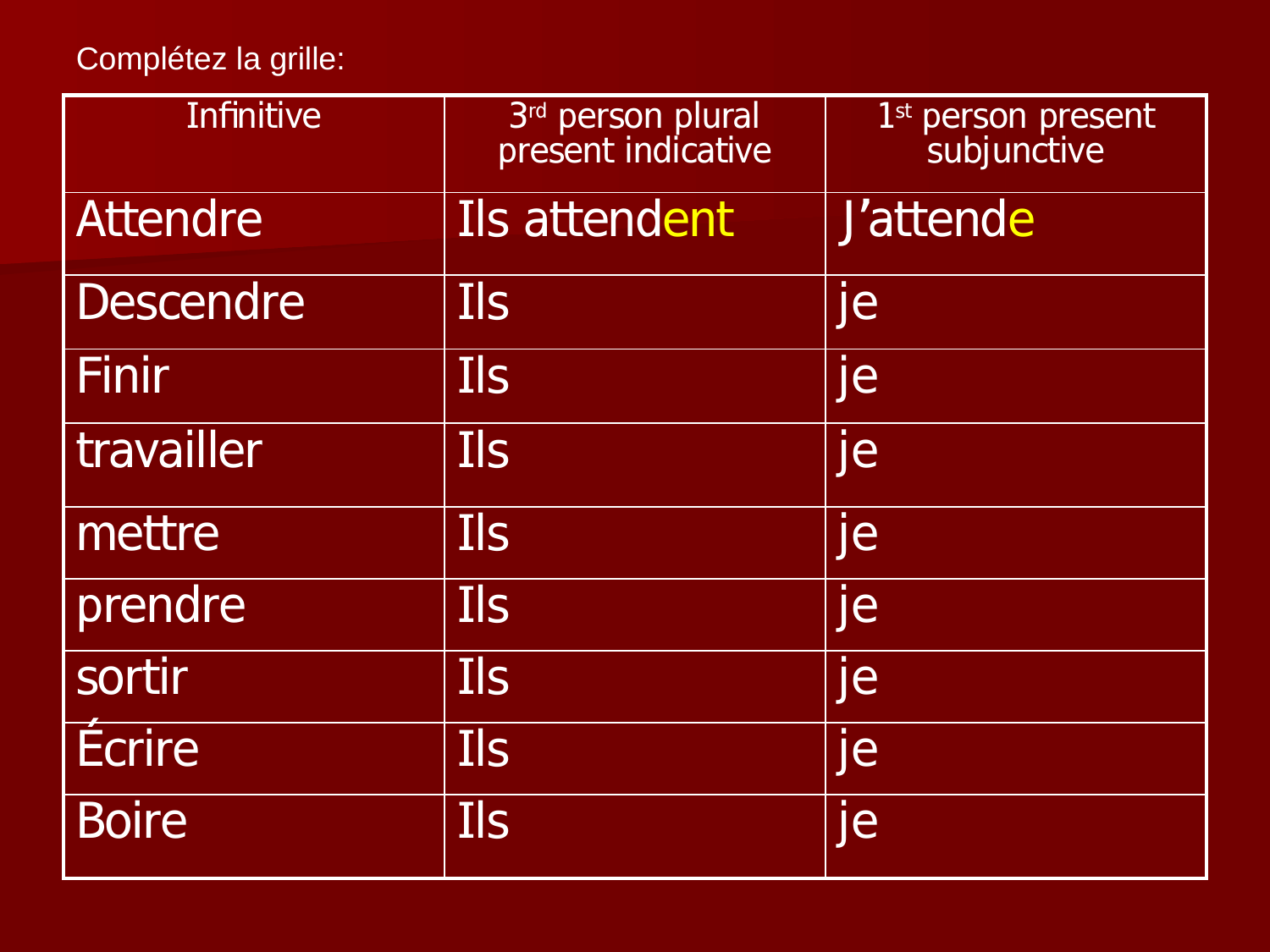

Complétez la grille:
| Infinitive | 3rd person plural present indicative | 1st person present subjunctive |
| --- | --- | --- |
| Attendre | Ils attendent | J’attende |
| Descendre | Ils | je |
| Finir | Ils | je |
| travailler | Ils | je |
| mettre | Ils | je |
| prendre | Ils | je |
| sortir | Ils | je |
| Écrire | Ils | je |
| Boire | Ils | je |